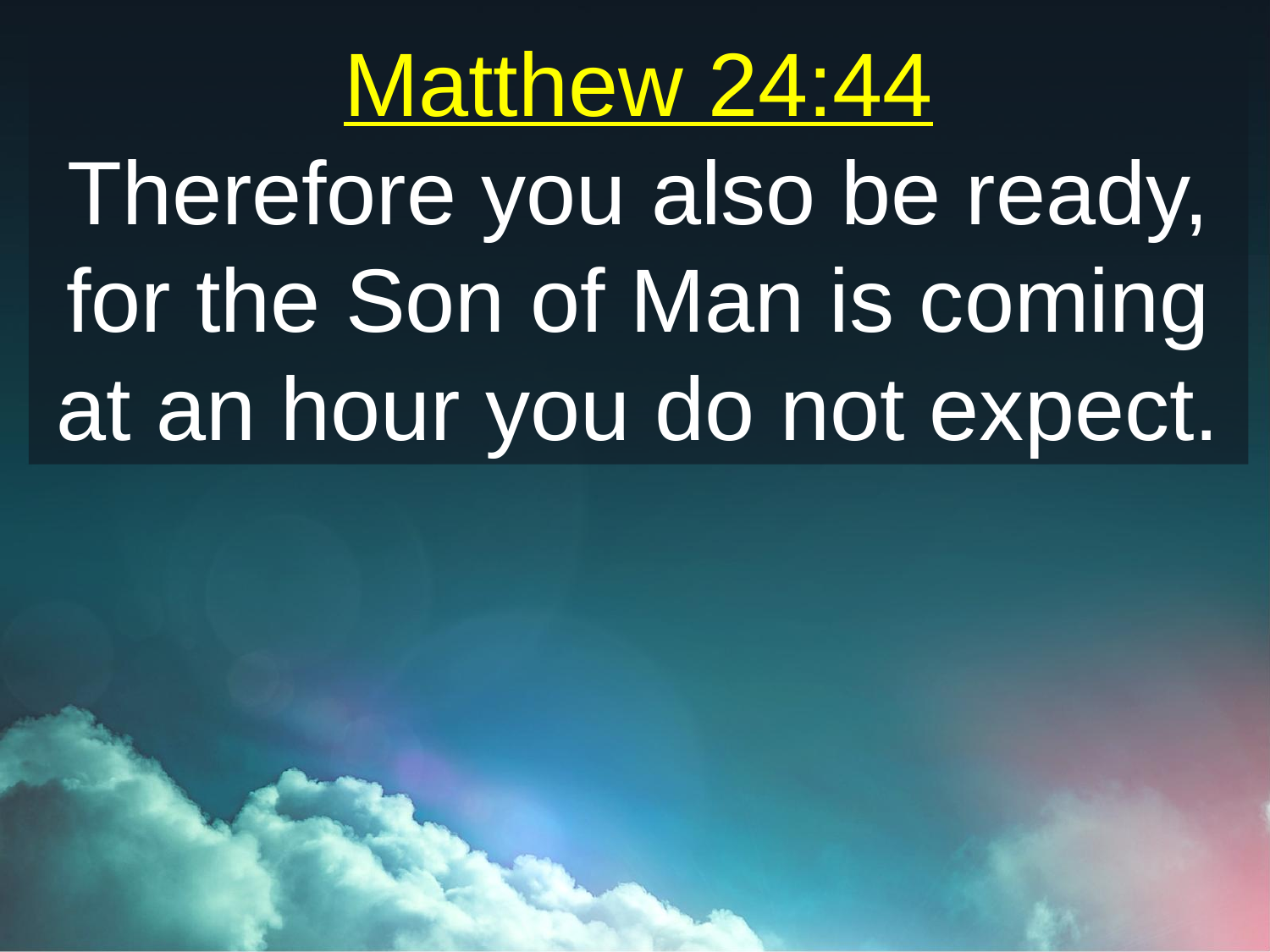

Matthew 24:44
Therefore you also be ready, for the Son of Man is coming at an hour you do not expect.